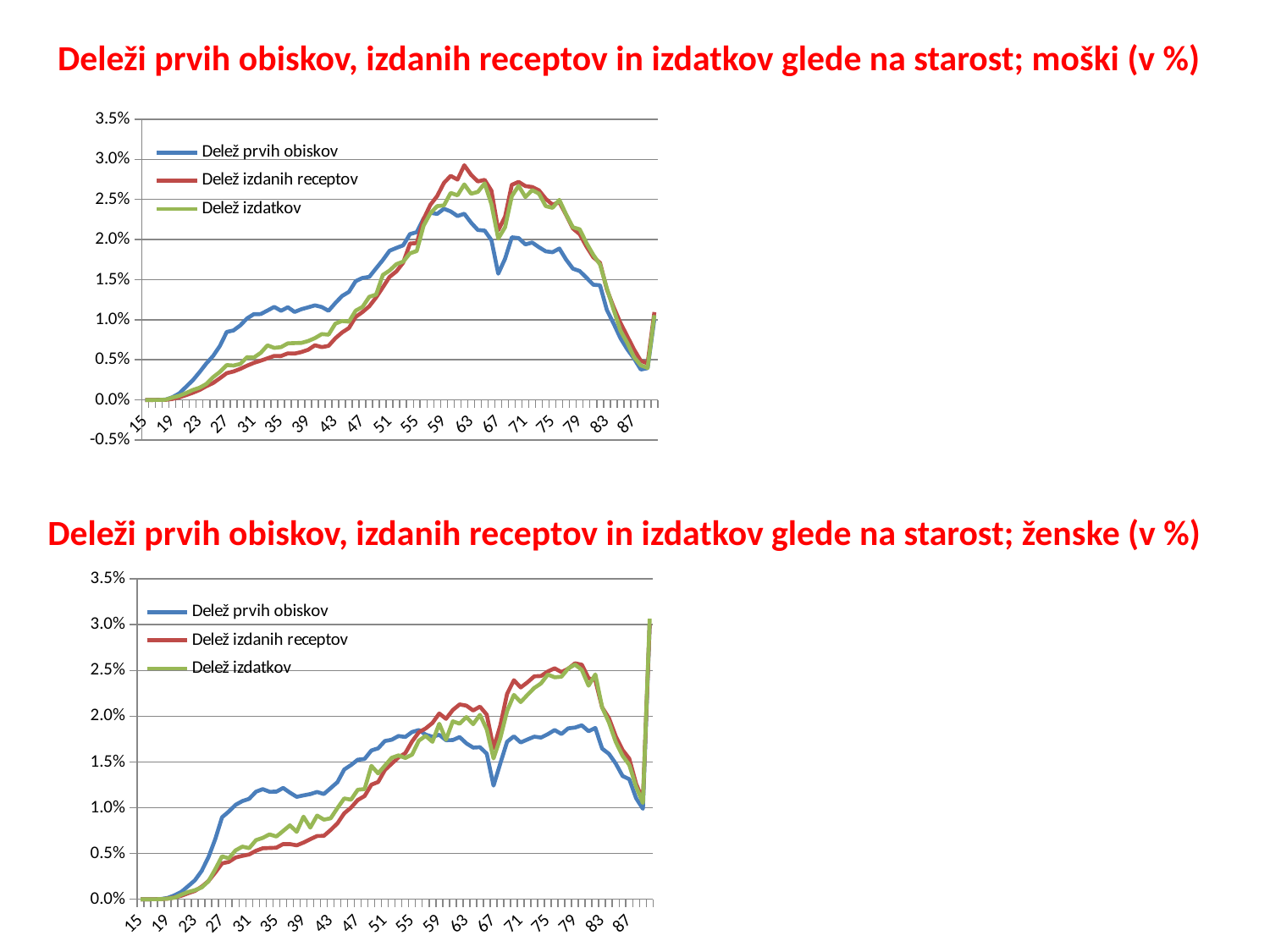

Deleži prvih obiskov, izdanih receptov in izdatkov glede na starost; moški (v %)

### Chart

| Category | Delež prvih obiskov | Delež izdanih receptov | Delež izdatkov |
|---|---|---|---|
| 15 | 1.001888349141597e-06 | 5.779465981196485e-07 | 1.5691635127234755e-06 |
| 16 | 2.0037766982831963e-06 | 5.779465981196485e-07 | 1.1448456048983253e-06 |
| 17 | 1.2734000917589601e-05 | 2.889732990598161e-06 | 5.517928100627452e-06 |
| 18 | 4.7589696584225795e-05 | 2.0035482068147252e-05 | 3.203801490653176e-05 |
| 19 | 0.0003356325969624288 | 0.00013119387777315645 | 0.00030478418224611154 |
| 20 | 0.0008165390045503874 | 0.000313247056180844 | 0.0005130187869279929 |
| 21 | 0.0016360836741482314 | 0.000600486515446299 | 0.000856362553187509 |
| 22 | 0.002457131176269749 | 0.0009025599373968517 | 0.001249187194519462 |
| 23 | 0.0034715431297755697 | 0.001250098491732766 | 0.0015320791430280334 |
| 24 | 0.0045520797143247934 | 0.001717271991879465 | 0.001991520230665344 |
| 25 | 0.005494355706692418 | 0.0021143213047876953 | 0.0028475367456712074 |
| 26 | 0.00674371047807198 | 0.002716541660028309 | 0.0035004143990133812 |
| 27 | 0.008479982987134375 | 0.0033430357723900463 | 0.0043509462464478045 |
| 28 | 0.008671343661820362 | 0.003548014165856474 | 0.00428950815652759 |
| 29 | 0.009300529545081452 | 0.003877443726784608 | 0.004492384410183251 |
| 30 | 0.010169166743787176 | 0.0042793092613438955 | 0.005339050860802152 |
| 31 | 0.01070217134553068 | 0.00462665516681369 | 0.005301709354867404 |
| 32 | 0.010705177010577964 | 0.004898675365661996 | 0.00586895050147818 |
| 33 | 0.011145506940025501 | 0.0051849515805972475 | 0.006803875034268193 |
| 34 | 0.0115998633063612 | 0.005494538308323338 | 0.00649391153763504 |
| 35 | 0.011113446512852959 | 0.005479319047906251 | 0.006588070125394732 |
| 36 | 0.011561791549093843 | 0.005811060395226944 | 0.007056792894189516 |
| 37 | 0.010972180255624001 | 0.005786786638105832 | 0.007089739545671125 |
| 38 | 0.011313323238506721 | 0.005969225114245708 | 0.007109869646224752 |
| 39 | 0.011545761335507797 | 0.006257042520109201 | 0.007345760929003241 |
| 40 | 0.011794229646094665 | 0.006819384560079572 | 0.007717902353427463 |
| 41 | 0.011582330260251374 | 0.006590132409492198 | 0.008216747504771303 |
| 42 | 0.011115951233725841 | 0.00674521474665424 | 0.00813771735096627 |
| 43 | 0.01208377537899658 | 0.007693817763034593 | 0.009517243683384682 |
| 44 | 0.012969444679637761 | 0.008420874583469105 | 0.009843729011054155 |
| 45 | 0.013475398295954243 | 0.008966841469826105 | 0.009761678270574925 |
| 46 | 0.014821435293026161 | 0.01036373839748139 | 0.01113706736908925 |
| 47 | 0.015213173637540343 | 0.010959408691276543 | 0.011594284369739747 |
| 48 | 0.015351434229721841 | 0.011685116969648749 | 0.012851142524962828 |
| 49 | 0.01641093115893906 | 0.012771271276381583 | 0.013134624125033512 |
| 50 | 0.01745039032117344 | 0.014046606769565565 | 0.01559124983023718 |
| 51 | 0.01861207986200331 | 0.015350839592655686 | 0.016142796364706165 |
| 52 | 0.01895873323080609 | 0.01603300922730286 | 0.016930949915729555 |
| 53 | 0.019283846000102543 | 0.0171232091602224 | 0.017250387565470003 |
| 54 | 0.020681480247155035 | 0.019504541793341528 | 0.018292351787238214 |
| 55 | 0.020921432506774452 | 0.019559061422430607 | 0.01857161370041882 |
| 56 | 0.02262263892361685 | 0.022546660036977022 | 0.02172031949764011 |
| 57 | 0.02333848814907837 | 0.02432577231485529 | 0.023276980235883708 |
| 58 | 0.023193214338452974 | 0.0254219443626222 | 0.024165408199516233 |
| 59 | 0.023842437988696716 | 0.027063120052416012 | 0.024260327701933516 |
| 60 | 0.023502296894163152 | 0.027937360606505434 | 0.025814589133470487 |
| 61 | 0.022931220535152452 | 0.027474425381411052 | 0.025511441738345332 |
| 62 | 0.02321826154718151 | 0.029259317125271148 | 0.02687778521701786 |
| 63 | 0.02210466264711065 | 0.028065664751287387 | 0.025709412083121344 |
| 64 | 0.02119444708191561 | 0.02724864091041245 | 0.025938651541505424 |
| 65 | 0.02111880451155534 | 0.027439555936657832 | 0.02700639664013461 |
| 66 | 0.019923551711029778 | 0.026086968248191848 | 0.02440277221489788 |
| 67 | 0.015743673518410956 | 0.021155542575303575 | 0.0201163307802027 |
| 68 | 0.017597667908497257 | 0.022836596580367418 | 0.02153443225545703 |
| 69 | 0.020279723019149452 | 0.026821153076670233 | 0.025397254586870296 |
| 70 | 0.02018704834685369 | 0.027189690357404112 | 0.0267005245663623 |
| 71 | 0.019397059383555754 | 0.026663181006517142 | 0.02529929379744964 |
| 72 | 0.019629497480556382 | 0.02655009612215171 | 0.02616361482628029 |
| 73 | 0.0190484022380543 | 0.02613994668635339 | 0.025725384973484422 |
| 74 | 0.01853643729164292 | 0.025072864617358002 | 0.024170265141143756 |
| 75 | 0.018422722964015543 | 0.024349082827646112 | 0.023955502707092974 |
| 76 | 0.01888208877209676 | 0.024658284257640117 | 0.024948631358871487 |
| 77 | 0.017496477185233957 | 0.023064307540026252 | 0.02312287246507549 |
| 78 | 0.016373360345846247 | 0.021381712344033892 | 0.021523016186130804 |
| 79 | 0.01608130989207148 | 0.020670452730614672 | 0.021281558292437983 |
| 80 | 0.015241226511316265 | 0.01912213379425248 | 0.019564945424941936 |
| 81 | 0.014372088368435981 | 0.017792663969710975 | 0.018092196158743416 |
| 82 | 0.01429945146312318 | 0.017100476594029697 | 0.016887211664441442 |
| 83 | 0.011225157063782493 | 0.0137757424639135 | 0.0139192379937379 |
| 84 | 0.009524952535289146 | 0.01157511446713998 | 0.011246364401299091 |
| 85 | 0.007704020460724246 | 0.0096012341856954 | 0.008648173773416439 |
| 86 | 0.006324420203956215 | 0.007957939358375245 | 0.007126028018830996 |
| 87 | 0.005178760876712841 | 0.00629326050692476 | 0.005343964788361091 |
| 88 | 0.0037971568432466386 | 0.00488172226545049 | 0.004325120418379431 |
| 89 | 0.00396647597425151 | 0.004562310445556371 | 0.003991357553610449 |
| 90+ | 0.010124081768075804 | 0.010956133660553861 | 0.01057540550703314 |
Deleži prvih obiskov, izdanih receptov in izdatkov glede na starost; ženske (v %)

### Chart

| Category | Delež prvih obiskov | Delež izdanih receptov | Delež izdatkov |
|---|---|---|---|
| 15 | 0.0 | 0.0 | 0.0 |
| 16 | 0.0 | 0.0 | 0.0 |
| 17 | 3.225606568057604e-06 | 6.639029484575469e-07 | 4.14339966890297e-07 |
| 18 | 2.305018453533894e-05 | 1.2781459563704527e-05 | 1.5968249565553583e-05 |
| 19 | 0.00015063582672828735 | 7.302932433032893e-05 | 7.417985611796308e-05 |
| 20 | 0.0004354568866877637 | 0.00021151947937857117 | 0.00017748927625478843 |
| 21 | 0.0008047888387303487 | 0.00038612595482290224 | 0.0005058858453975143 |
| 22 | 0.0014324918768743402 | 0.0006623095813812279 | 0.0007942002648683 |
| 23 | 0.0020730973412906076 | 0.0009139287988466377 | 0.0009941500431912983 |
| 24 | 0.003098195108619249 | 0.0013702956856163381 | 0.0012884365549224843 |
| 25 | 0.00459745704145237 | 0.0019946300183458143 | 0.0019637954715332746 |
| 26 | 0.006571850821760403 | 0.002921040192623421 | 0.0032812360748632253 |
| 27 | 0.008962025288691023 | 0.003920479691231386 | 0.0046978501853727934 |
| 28 | 0.00958940576617817 | 0.004084862061269463 | 0.00447378426483725 |
| 29 | 0.010321295896470423 | 0.004556631496443451 | 0.0053420927540998924 |
| 30 | 0.010725786960104818 | 0.004743055444370312 | 0.0057570091176259944 |
| 31 | 0.010976739151099698 | 0.004897744831360857 | 0.005582008163283121 |
| 32 | 0.011757658501226424 | 0.005301663385202583 | 0.00645876213019791 |
| 33 | 0.012037318590677006 | 0.005570012956968949 | 0.006711173647934078 |
| 34 | 0.011750562166776701 | 0.005609847133876403 | 0.007094283576190639 |
| 35 | 0.011757981061883247 | 0.005639457205377679 | 0.006860849507306898 |
| 36 | 0.012165375171428894 | 0.006033948337351091 | 0.007466242838643892 |
| 37 | 0.011652826287764739 | 0.006035940046196439 | 0.008081328677740264 |
| 38 | 0.011198660882982062 | 0.005896653207610053 | 0.007372766404447494 |
| 39 | 0.011356715604816901 | 0.006202048563900543 | 0.009030432783573114 |
| 40 | 0.011495416687243349 | 0.006570249139115178 | 0.007829406775194553 |
| 41 | 0.011731208527368362 | 0.006912557499339759 | 0.009149968545116769 |
| 42 | 0.011499609975781819 | 0.006930350098358496 | 0.008708096772971923 |
| 43 | 0.012146021532020547 | 0.007574203177772629 | 0.008848281253751823 |
| 44 | 0.012801464786649841 | 0.008291085581516967 | 0.009964698535875045 |
| 45 | 0.014181379276464881 | 0.009398874041313189 | 0.011019719567511282 |
| 46 | 0.014668768428898324 | 0.010013780952174456 | 0.010876058474376279 |
| 47 | 0.015251312975089363 | 0.010848970861334123 | 0.011973339057176825 |
| 48 | 0.015333888503231783 | 0.011283960073163493 | 0.012041311125290104 |
| 49 | 0.016258347345637143 | 0.012520280143781103 | 0.01458176810647596 |
| 50 | 0.016492848943134845 | 0.01281770866469007 | 0.013751967159029392 |
| 51 | 0.017296347539237974 | 0.014124668009023546 | 0.014609013535860329 |
| 52 | 0.017436983985605278 | 0.014822164446673171 | 0.01545895740775069 |
| 53 | 0.01783889456398525 | 0.015501071601766 | 0.01571961129437572 |
| 54 | 0.017736965396434635 | 0.01596567088509627 | 0.015444415494293201 |
| 55 | 0.01827596425395707 | 0.017249128065054367 | 0.015799597209370363 |
| 56 | 0.01848756404482164 | 0.01825069205309738 | 0.01733485416530512 |
| 57 | 0.017991788315311372 | 0.01866470193175558 | 0.017854598040399666 |
| 58 | 0.0177637379309495 | 0.01926752580895524 | 0.017205736236927543 |
| 59 | 0.0179698541906484 | 0.020303878311497152 | 0.019180893925813083 |
| 60 | 0.01738343891657555 | 0.019719510936264804 | 0.01744388562503657 |
| 61 | 0.017399889510072625 | 0.02068004572209364 | 0.019444970165515652 |
| 62 | 0.0177240629701624 | 0.021290438092905 | 0.019186363220818663 |
| 63 | 0.017040556938391013 | 0.021157657503213845 | 0.01991680391426986 |
| 64 | 0.01656897325814101 | 0.020630784123317605 | 0.01913241222755174 |
| 65 | 0.016616389674691447 | 0.021051964153819092 | 0.02015511662352758 |
| 66 | 0.01591030439694367 | 0.020176940067752055 | 0.01856084627692114 |
| 67 | 0.012419552968991818 | 0.016486436357866403 | 0.015388151778197372 |
| 68 | 0.01485875665575691 | 0.01900714307256988 | 0.017617807461310964 |
| 69 | 0.01721796529963418 | 0.0224512060079882 | 0.020578491734841373 |
| 70 | 0.01780599337699106 | 0.02393914529607121 | 0.02233553065613045 |
| 71 | 0.017137325135432743 | 0.023144851808536527 | 0.021544281349207627 |
| 72 | 0.017466982126688218 | 0.023711161023570845 | 0.022340512169790012 |
| 73 | 0.017772124508026465 | 0.024360723668341668 | 0.023087445366675802 |
| 74 | 0.017673098386387125 | 0.024398698916993443 | 0.023592971692530797 |
| 75 | 0.01804468826302754 | 0.024893306613594707 | 0.024555636679382407 |
| 76 | 0.0184924024546737 | 0.025241988442124705 | 0.024257604303317536 |
| 77 | 0.01805888093192677 | 0.024819613386315612 | 0.02431984811859755 |
| 78 | 0.018674971786425763 | 0.02519299240452805 | 0.025219999336408037 |
| 79 | 0.018761740603106525 | 0.0257893100328326 | 0.025647891688037612 |
| 80 | 0.01900817694490629 | 0.025633691181714605 | 0.025069908518861494 |
| 81 | 0.01836144282801057 | 0.024146946918938348 | 0.023339391566612192 |
| 82 | 0.01871625955049689 | 0.02394126978550625 | 0.024573779851719216 |
| 83 | 0.016463818484022483 | 0.02096167335282883 | 0.020964488122271467 |
| 84 | 0.015887725150967504 | 0.019805021636026467 | 0.019317023960545347 |
| 85 | 0.01483198412124203 | 0.017821279626035316 | 0.017192493555730572 |
| 86 | 0.013473358634776243 | 0.016314883835984926 | 0.01569286300519222 |
| 87 | 0.013117574230319685 | 0.015366564864408362 | 0.014677519202742443 |
| 88 | 0.011046412252969744 | 0.012617475535435341 | 0.01229038328896446 |
| 89 | 0.009890354858978127 | 0.010809136684426662 | 0.010516391772284858 |
| 90+ | 0.03007382671544785 | 0.03008794884350579 | 0.03066255405620975 |